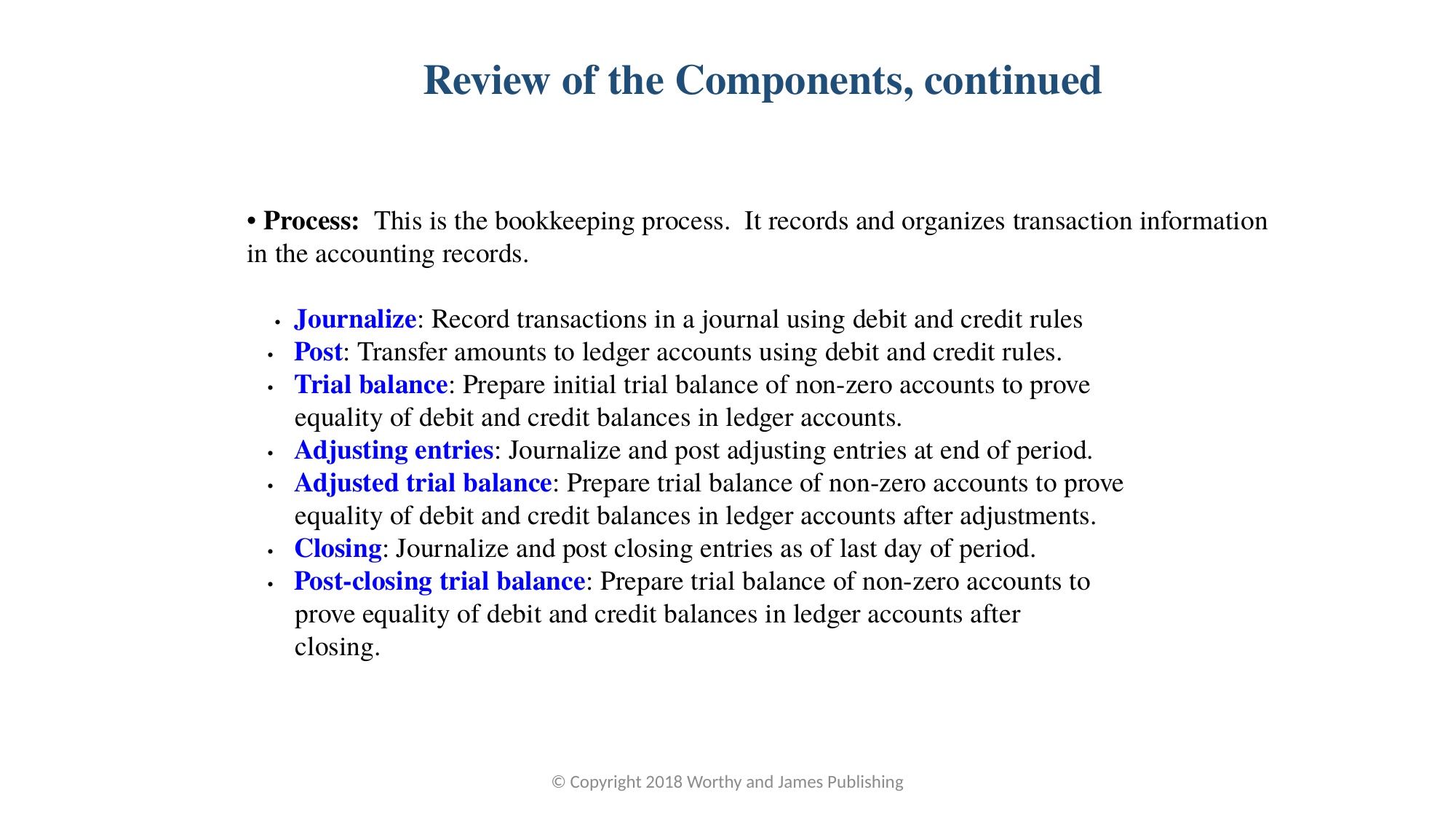

Review of the Components, continued

• Process:  This is the bookkeeping process.  It records and organizes transaction information in the accounting records.

    •  Journalize: Record transactions in a journal using debit and credit rules
•   Post: Transfer amounts to ledger accounts using debit and credit rules.
•   Trial balance: Prepare initial trial balance of non-zero accounts to prove
    equality of debit and credit balances in ledger accounts.
•   Adjusting entries: Journalize and post adjusting entries at end of period.
•   Adjusted trial balance: Prepare trial balance of non-zero accounts to prove
    equality of debit and credit balances in ledger accounts after adjustments.
•   Closing: Journalize and post closing entries as of last day of period.
•   Post-closing trial balance: Prepare trial balance of non-zero accounts to
    prove equality of debit and credit balances in ledger accounts after
    closing.

© Copyright 2018 Worthy and James Publishing